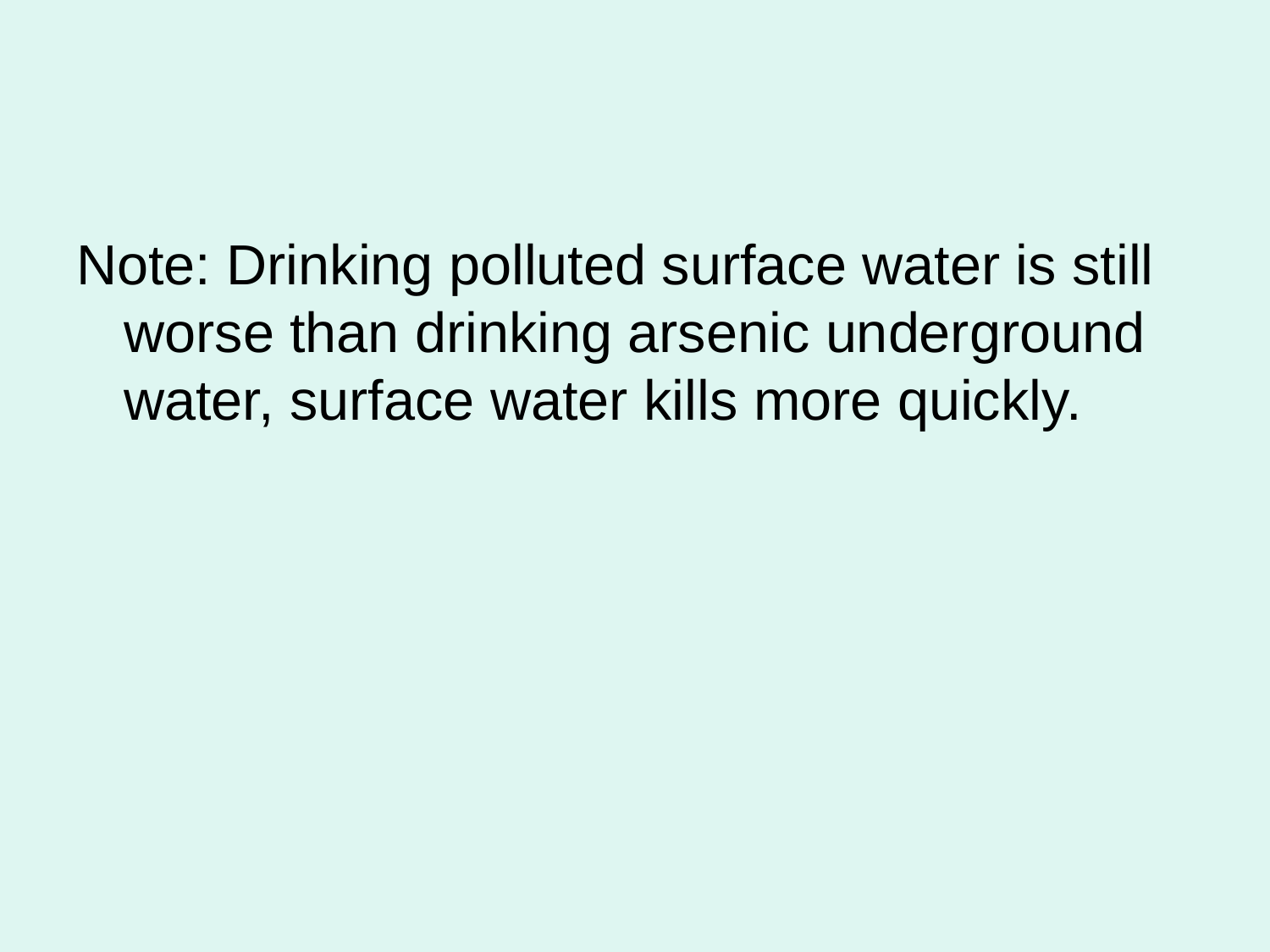

Note: Drinking polluted surface water is still worse than drinking arsenic underground water, surface water kills more quickly.